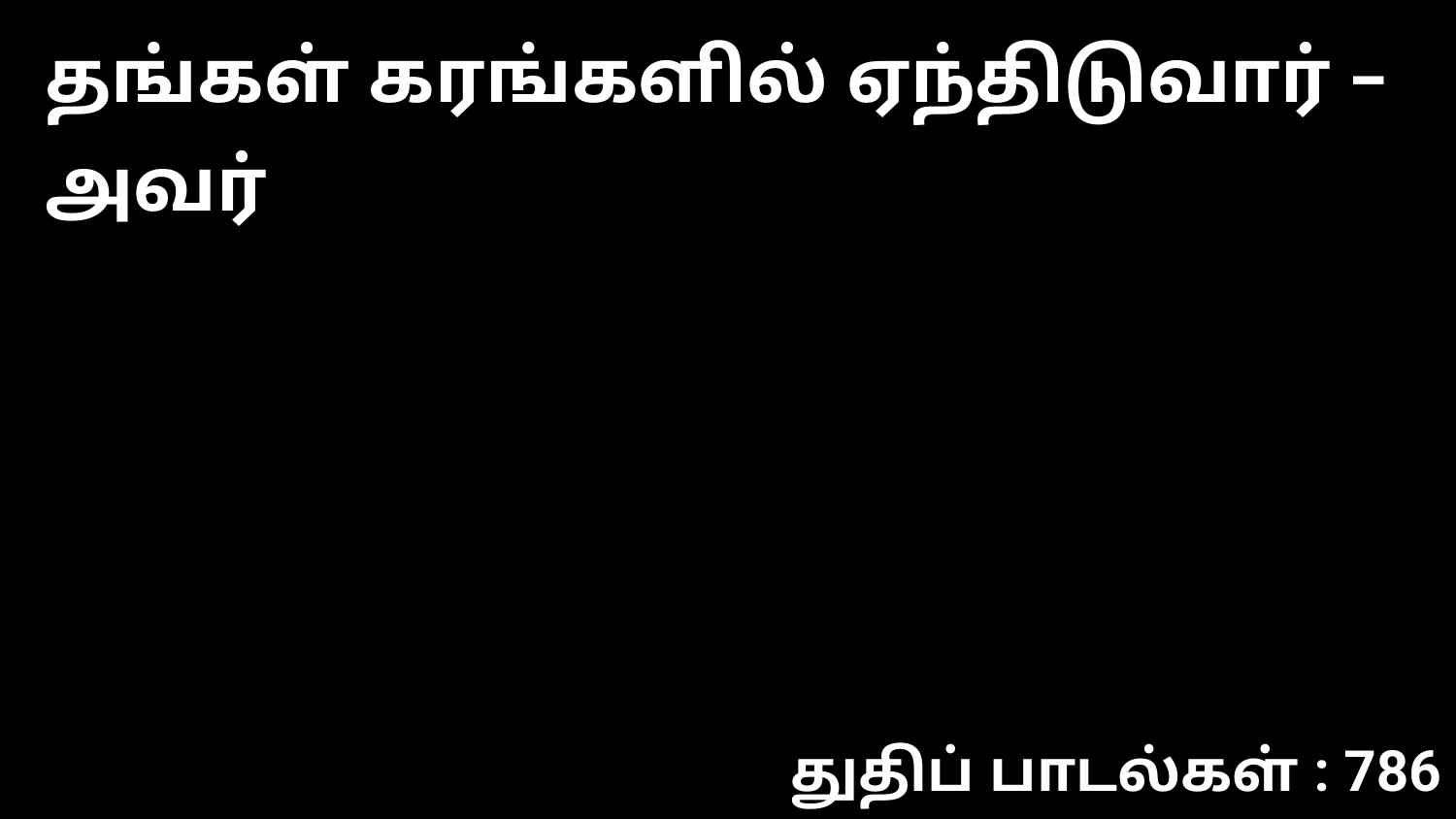

தங்கள் கரங்களில் ஏந்திடுவார் – அவர்
துதிப் பாடல்கள் : 786